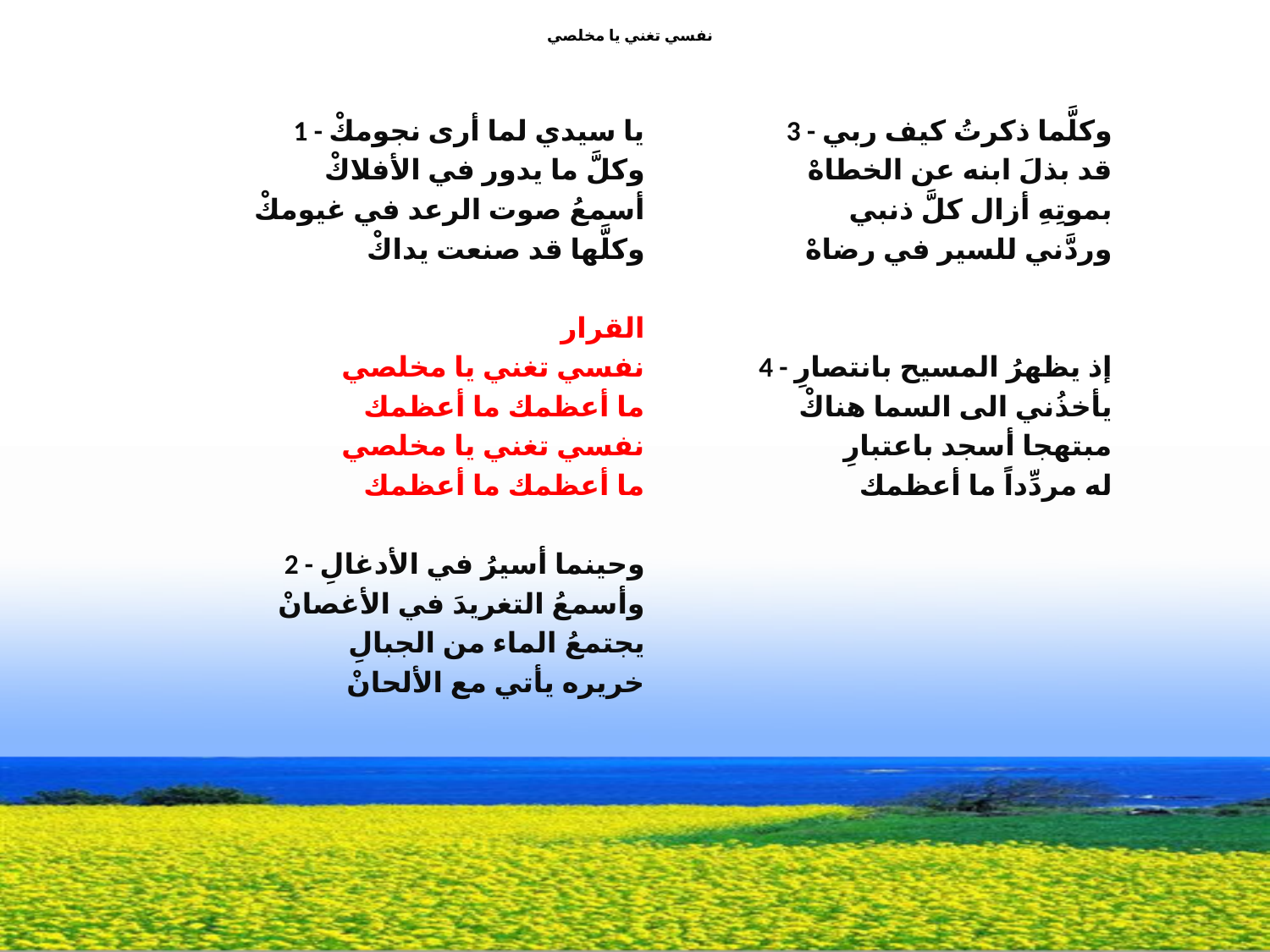

# نفسي تغني يا مخلصي
1 - يا سيدي لما أرى نجومكْ
وكلَّ ما يدور في الأفلاكْ
أسمعُ صوت الرعد في غيومكْ
وكلَّها قد صنعت يداكْ

القرار
نفسي تغني يا مخلصي
ما أعظمك ما أعظمك
نفسي تغني يا مخلصي
ما أعظمك ما أعظمك

2 - وحينما أسيرُ في الأدغالِ
وأسمعُ التغريدَ في الأغصانْ
يجتمعُ الماء من الجبالِ
خريره يأتي مع الألحانْ
3 - وكلَّما ذكرتُ كيف ربي
قد بذلَ ابنه عن الخطاهْ
بموتِهِ أزال كلَّ ذنبي
وردَّني للسير في رضاهْ

4 - إذ يظهرُ المسيح بانتصارِ
يأخذُني الى السما هناكْ
مبتهجا أسجد باعتبارِ
له مردِّداً ما أعظمك